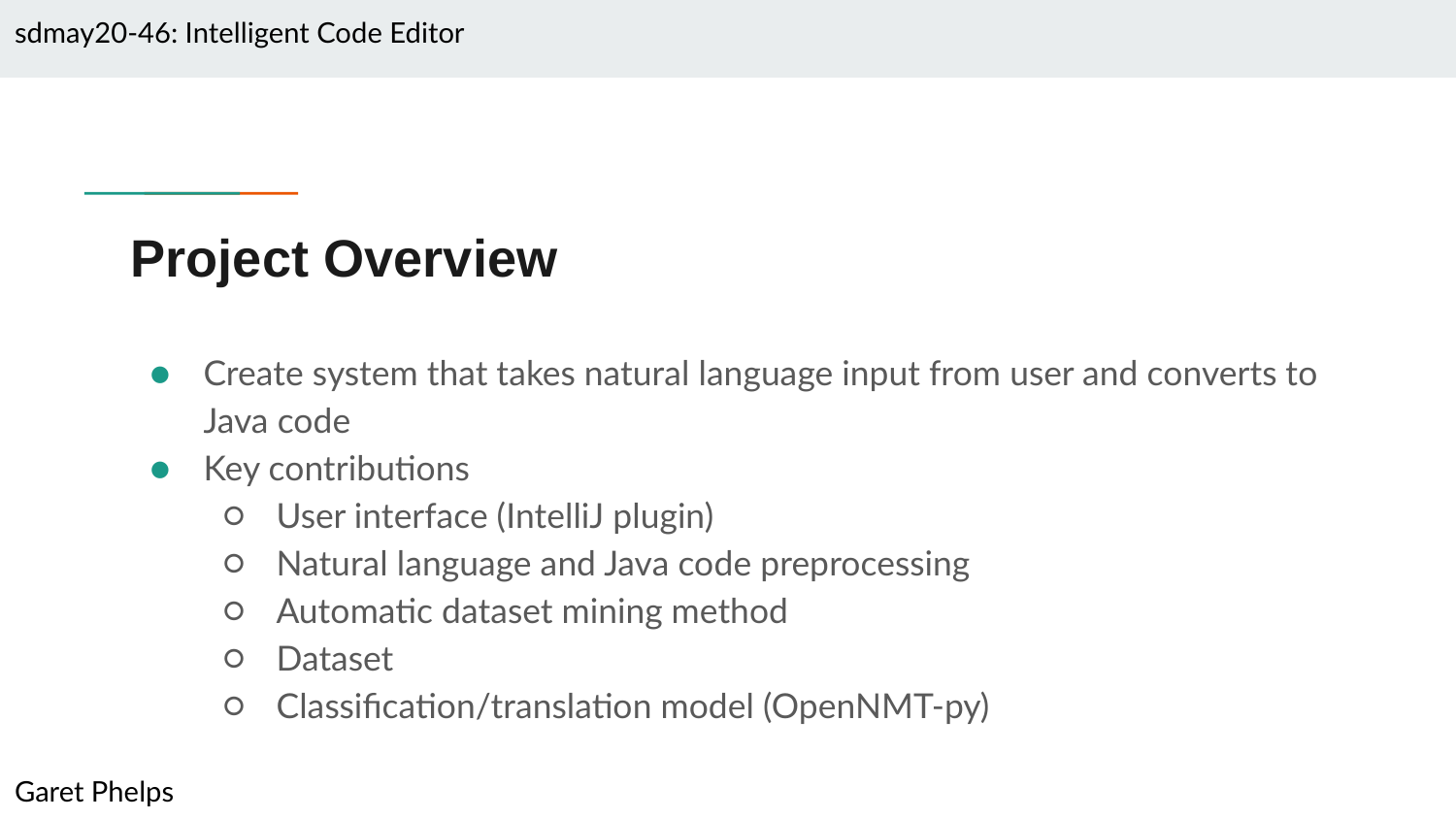

sdmay20-46: Intelligent Code Editor
# Project Overview
Create system that takes natural language input from user and converts to Java code
Key contributions
User interface (IntelliJ plugin)
Natural language and Java code preprocessing
Automatic dataset mining method
Dataset
Classification/translation model (OpenNMT-py)
Garet Phelps